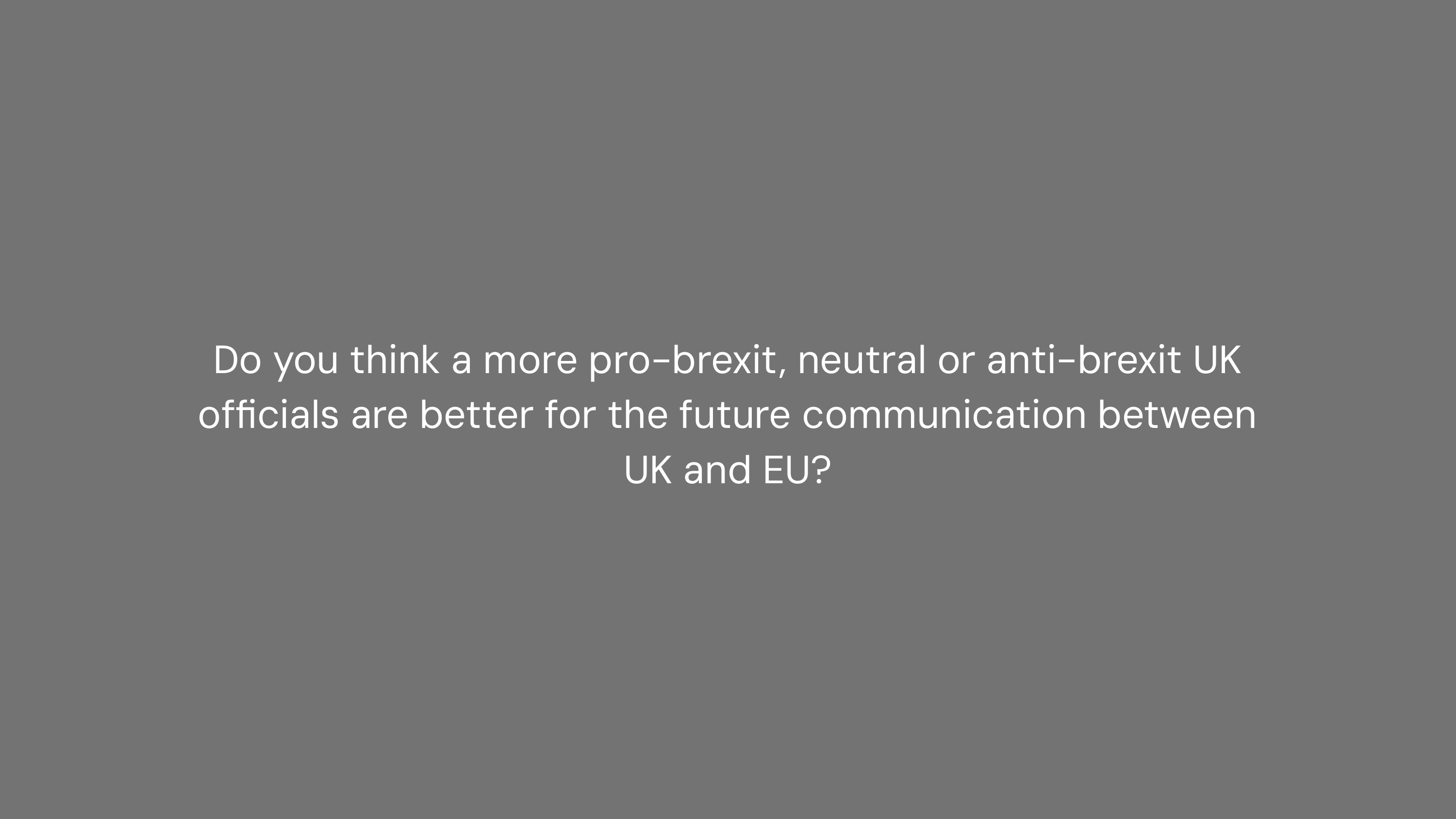

Do you think a more pro-brexit, neutral or anti-brexit UK officials are better for the future communication between UK and EU?